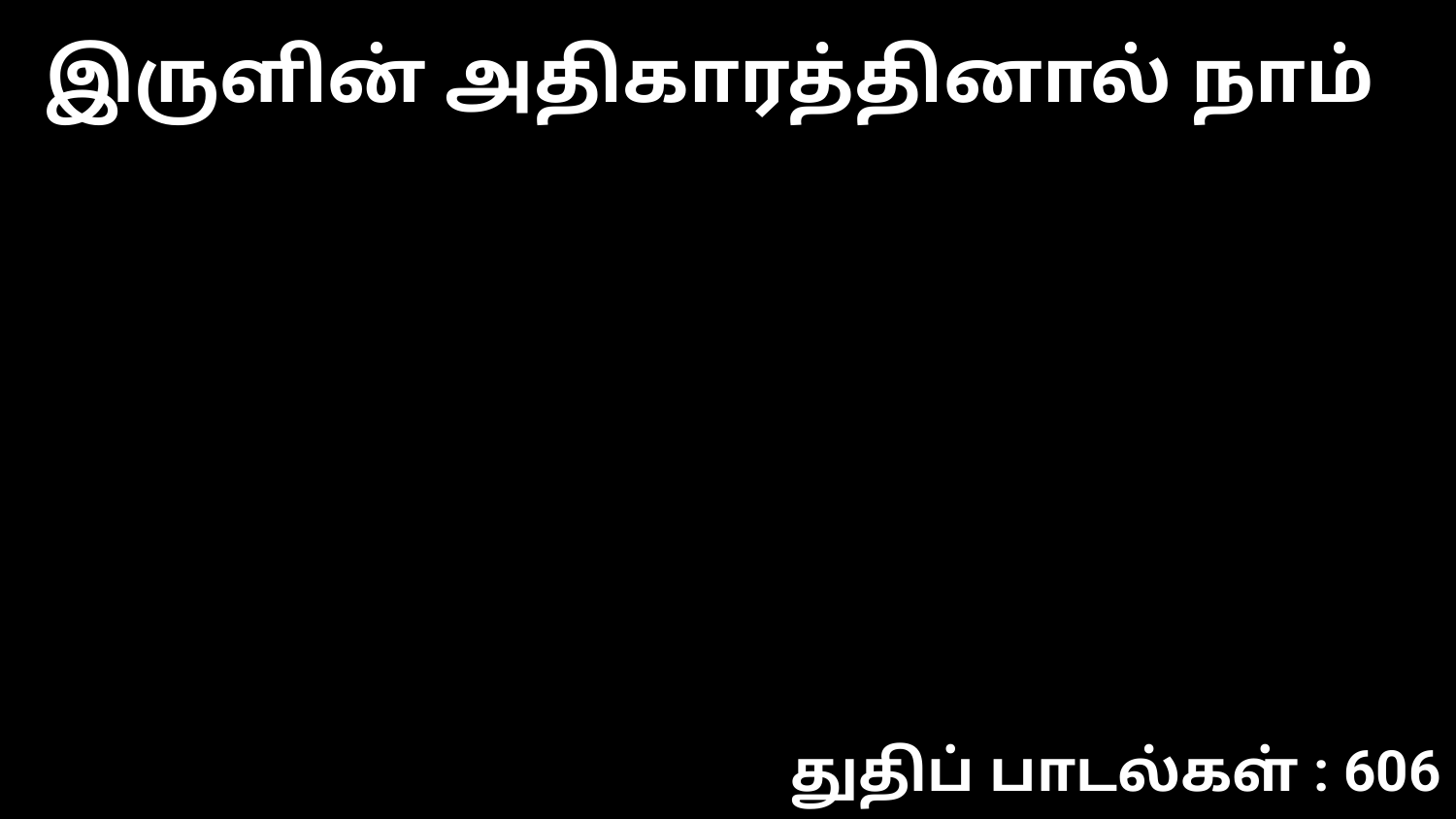

இருளின் அதிகாரத்தினால் நாம்
துதிப் பாடல்கள் : 606